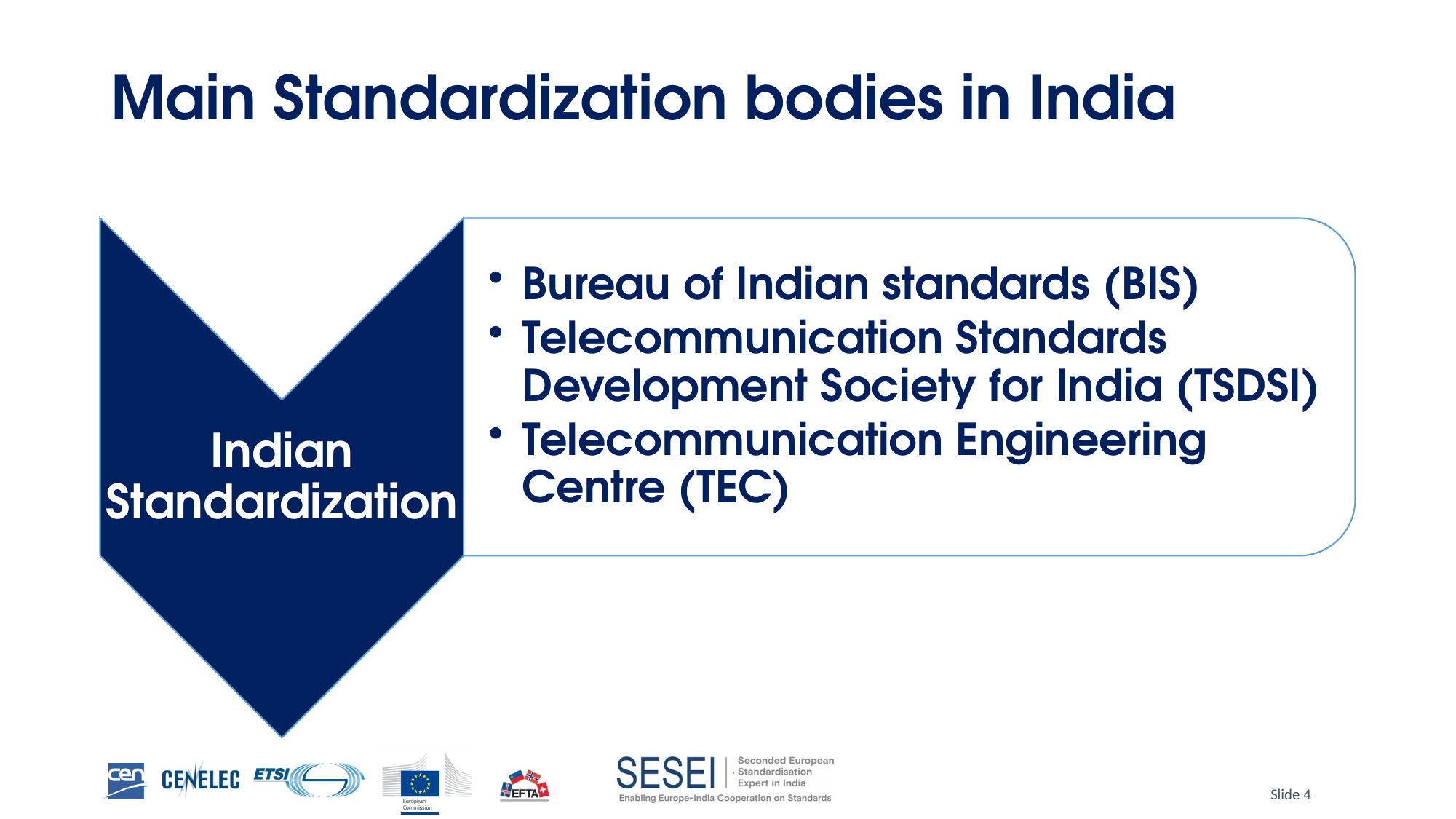

# Main Standardization bodies in India
Indian Standardization
Bureau of Indian standards (BIS)
Telecommunication Standards Development Society for India (TSDSI)
Telecommunication Engineering Centre (TEC)